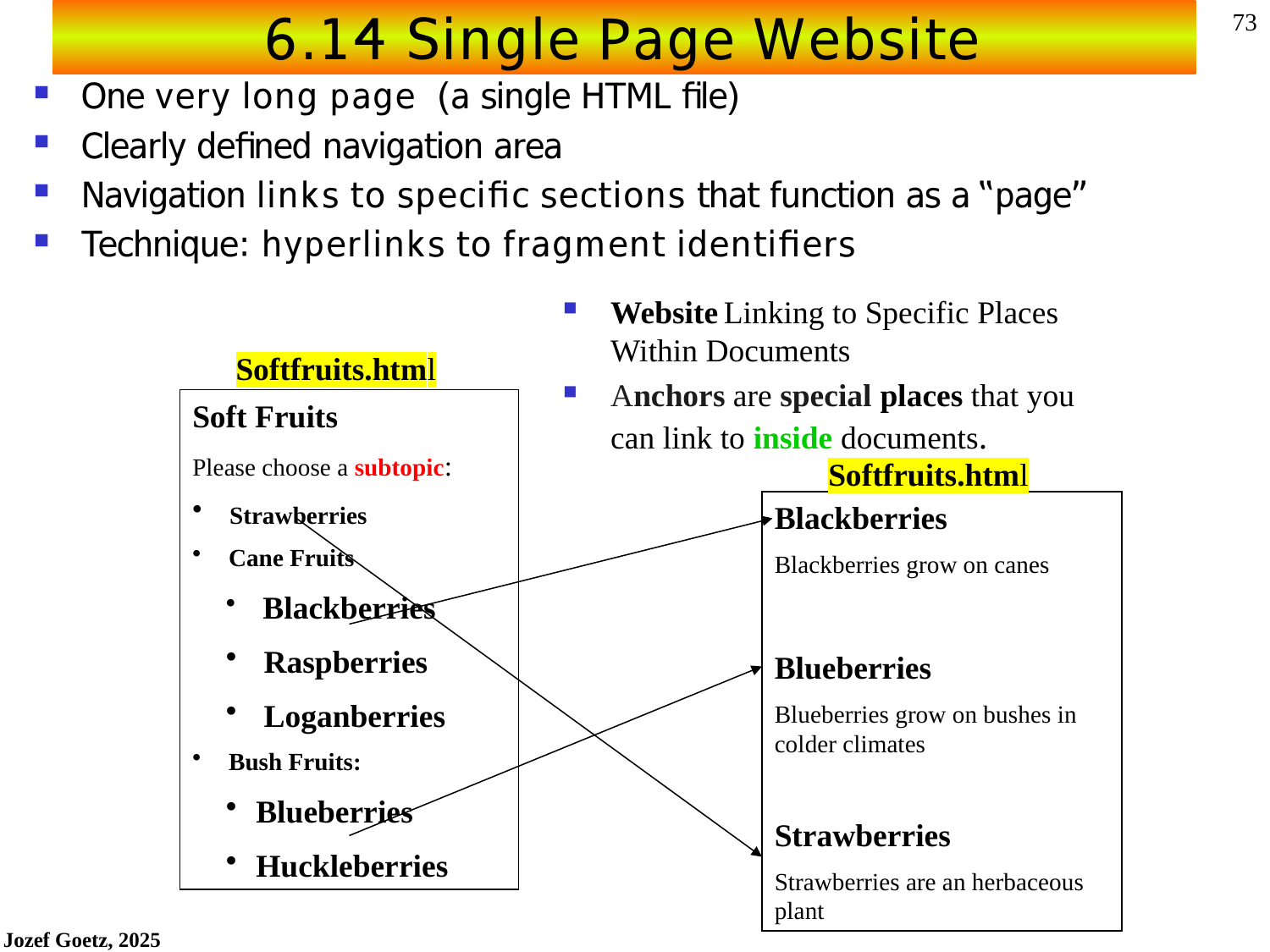

# 6.14 Single Page Website
One very long page  (a single HTML file)
Clearly defined navigation area
Navigation links to specific sections that function as a “page”
Technique: hyperlinks to fragment identifiers
Website Linking to Specific Places Within Documents
Anchors are special places that you can link to inside documents.

Softfruits.html
Soft Fruits
Please choose a subtopic:
 Strawberries
 Cane Fruits
 Blackberries
 Raspberries
 Loganberries
 Bush Fruits:
Blueberries
Huckleberries
Softfruits.html
Blackberries
Blackberries grow on canes

Blueberries
Blueberries grow on bushes in colder climates

Strawberries
Strawberries are an herbaceous plant